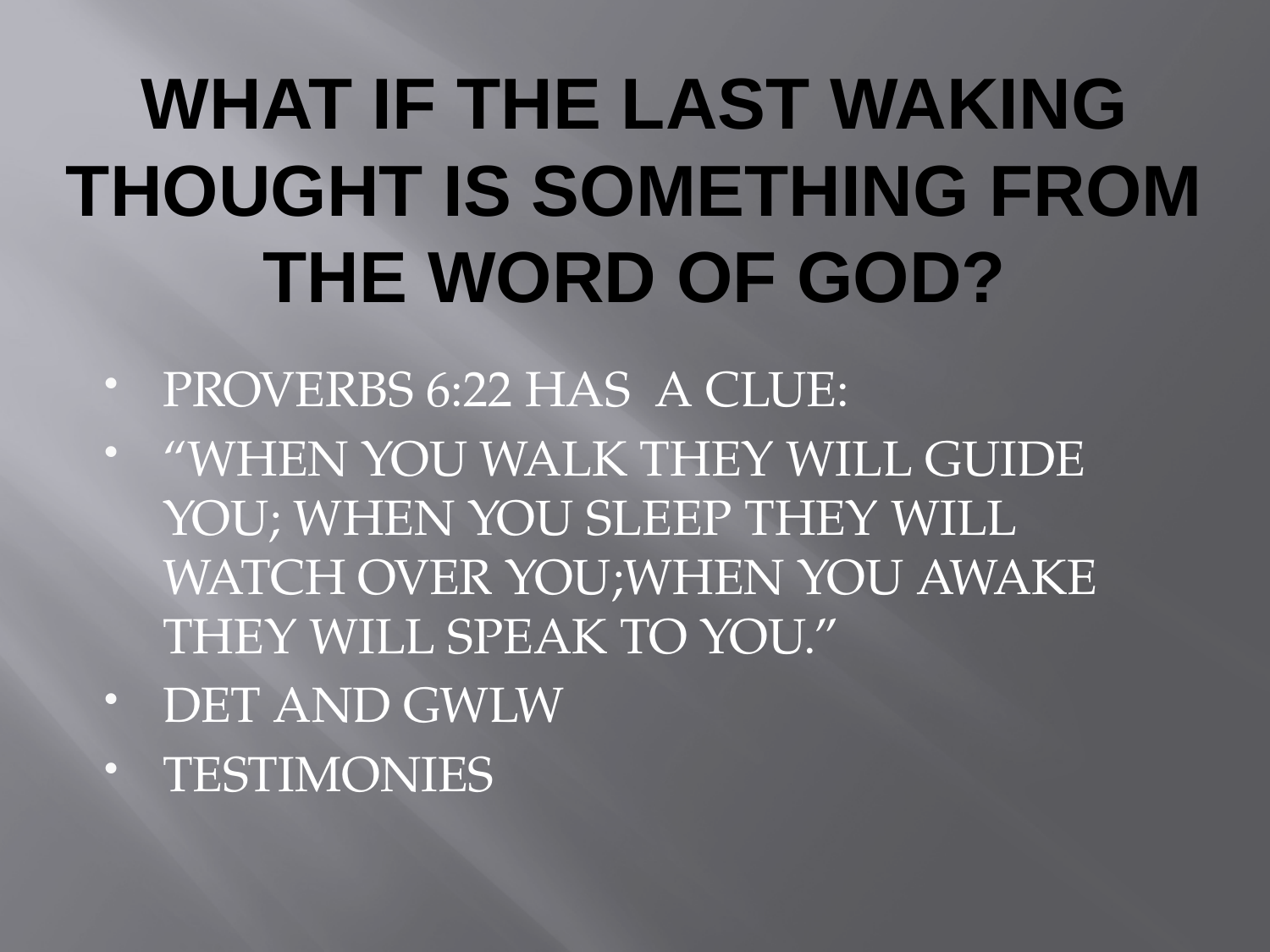

# WHAT IF THE LAST WAKING THOUGHT IS SOMETHING FROM THE WORD OF GOD?
PROVERBS 6:22 HAS  A CLUE:
“WHEN YOU WALK THEY WILL GUIDE YOU; WHEN YOU SLEEP THEY WILL WATCH OVER YOU;WHEN YOU AWAKE THEY WILL SPEAK TO YOU.”
DET AND GWLW
TESTIMONIES